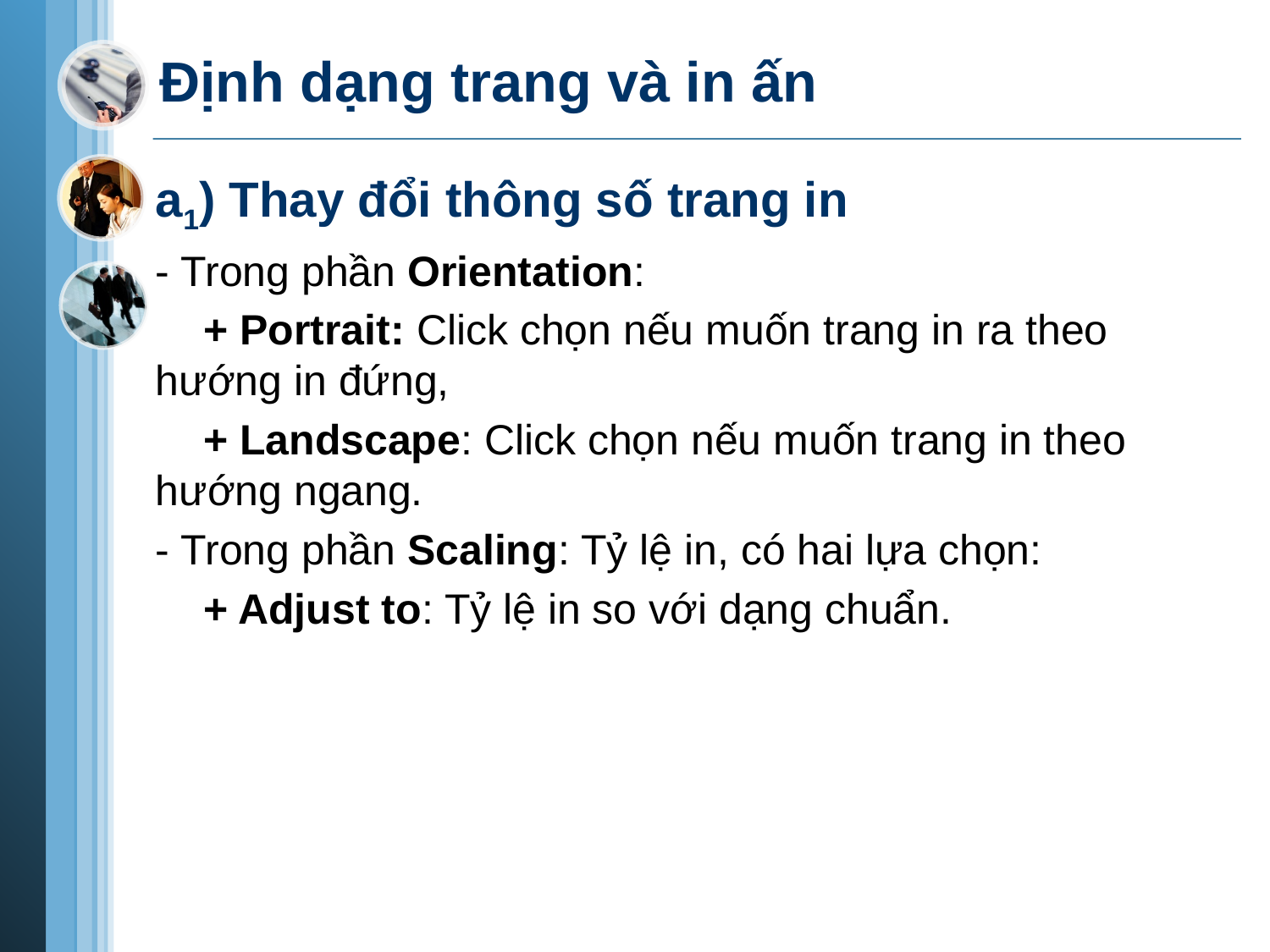

# Định dạng trang và in ấn
a1) Thay đổi thông số trang in
- Trong phần Orientation:
+ Portrait: Click chọn nếu muốn trang in ra theo hướng in đứng,
+ Landscape: Click chọn nếu muốn trang in theo hướng ngang.
- Trong phần Scaling: Tỷ lệ in, có hai lựa chọn:
+ Adjust to: Tỷ lệ in so với dạng chuẩn.